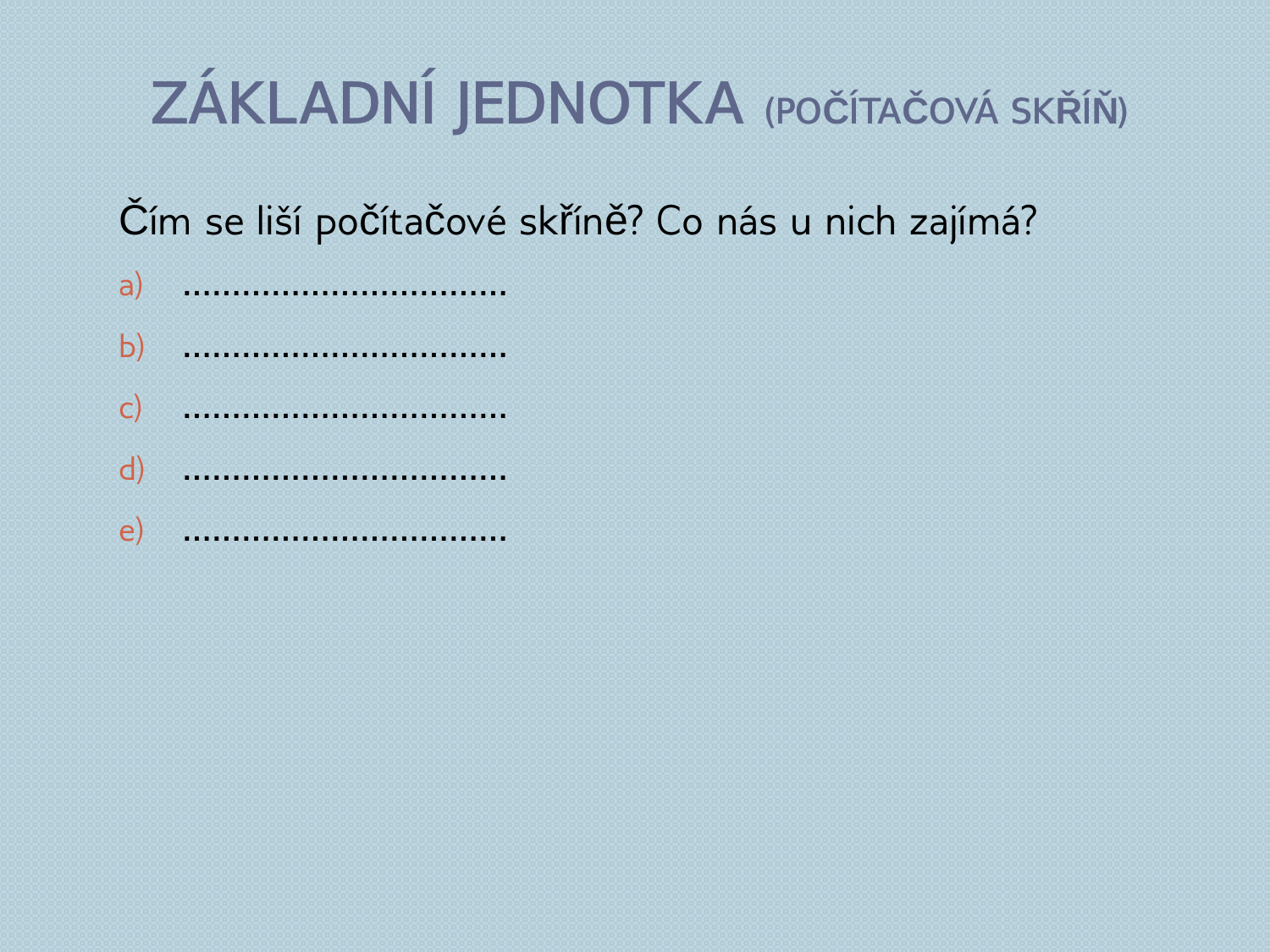

# Základní jednotka (počítačová skříň)
Čím se liší počítačové skříně? Co nás u nich zajímá?
……………………………
……………………………
……………………………
……………………………
……………………………